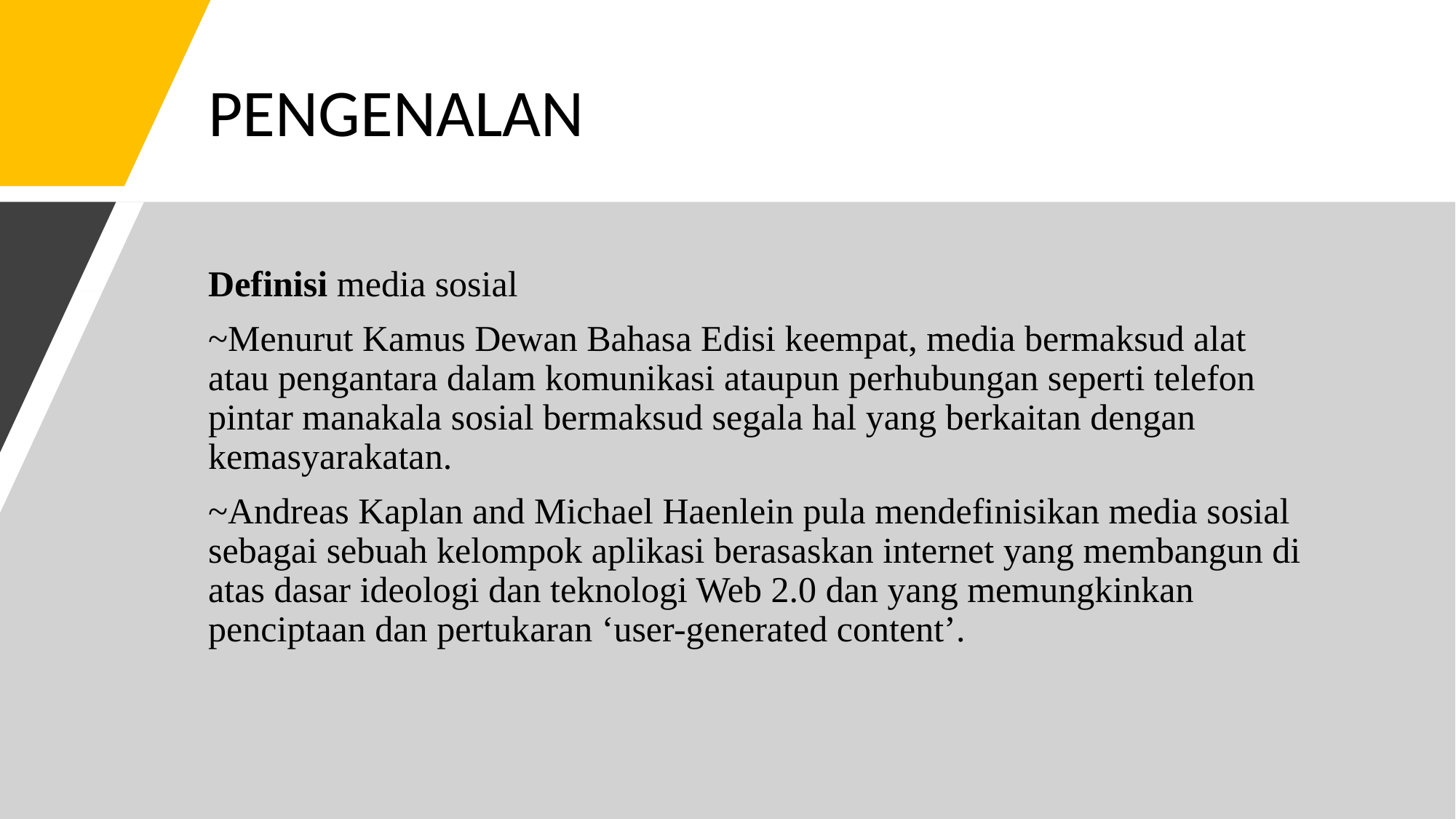

# PENGENALAN

Definisi media sosial
~Menurut Kamus Dewan Bahasa Edisi keempat, media bermaksud alat atau pengantara dalam komunikasi ataupun perhubungan seperti telefon pintar manakala sosial bermaksud segala hal yang berkaitan dengan kemasyarakatan.
~Andreas Kaplan and Michael Haenlein pula mendefinisikan media sosial sebagai sebuah kelompok aplikasi berasaskan internet yang membangun di atas dasar ideologi dan teknologi Web 2.0 dan yang memungkinkan penciptaan dan pertukaran ‘user-generated content’.